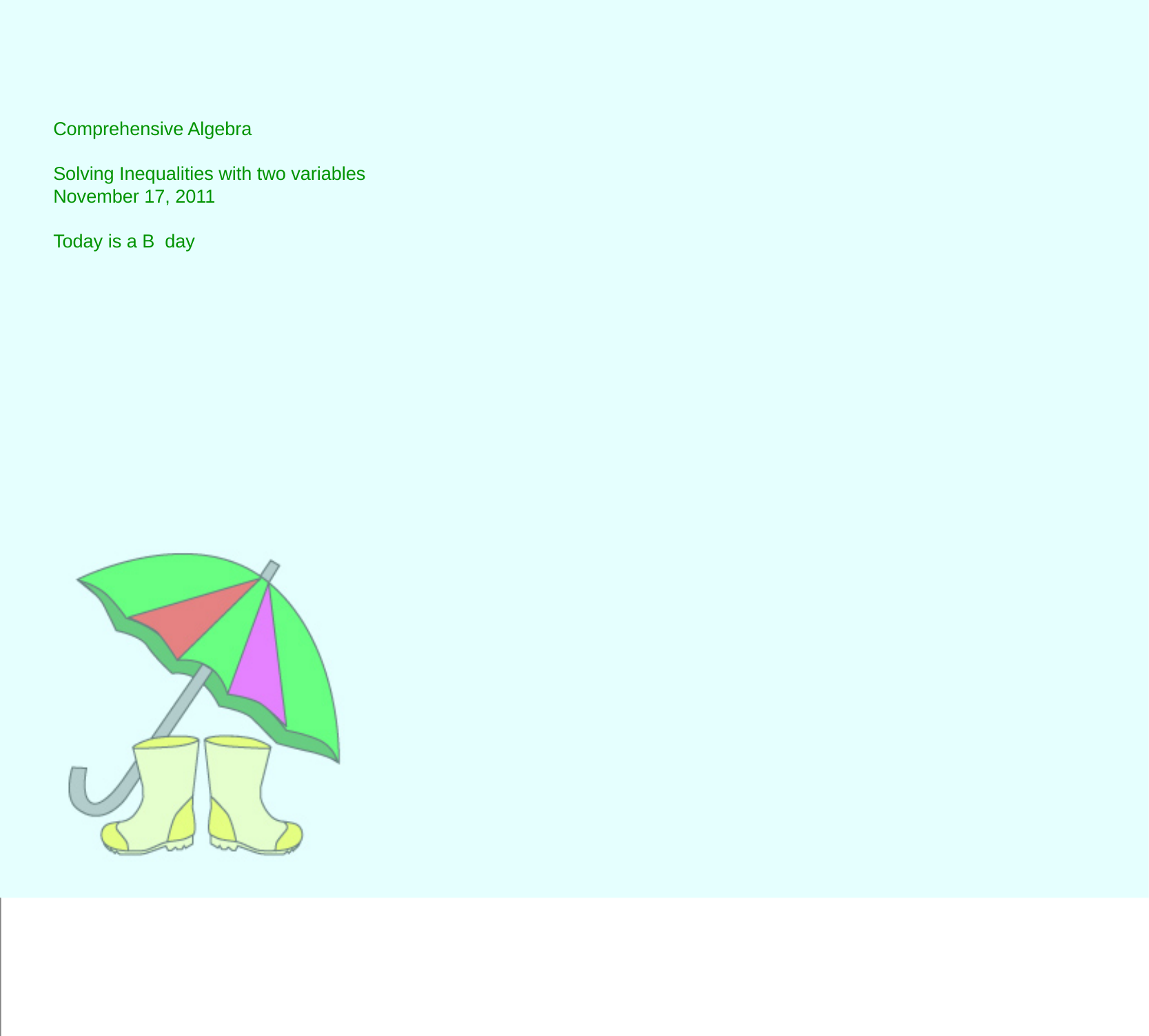

Comprehensive Algebra

Solving Inequalities with two variables
November 17, 2011

Today is a B  day